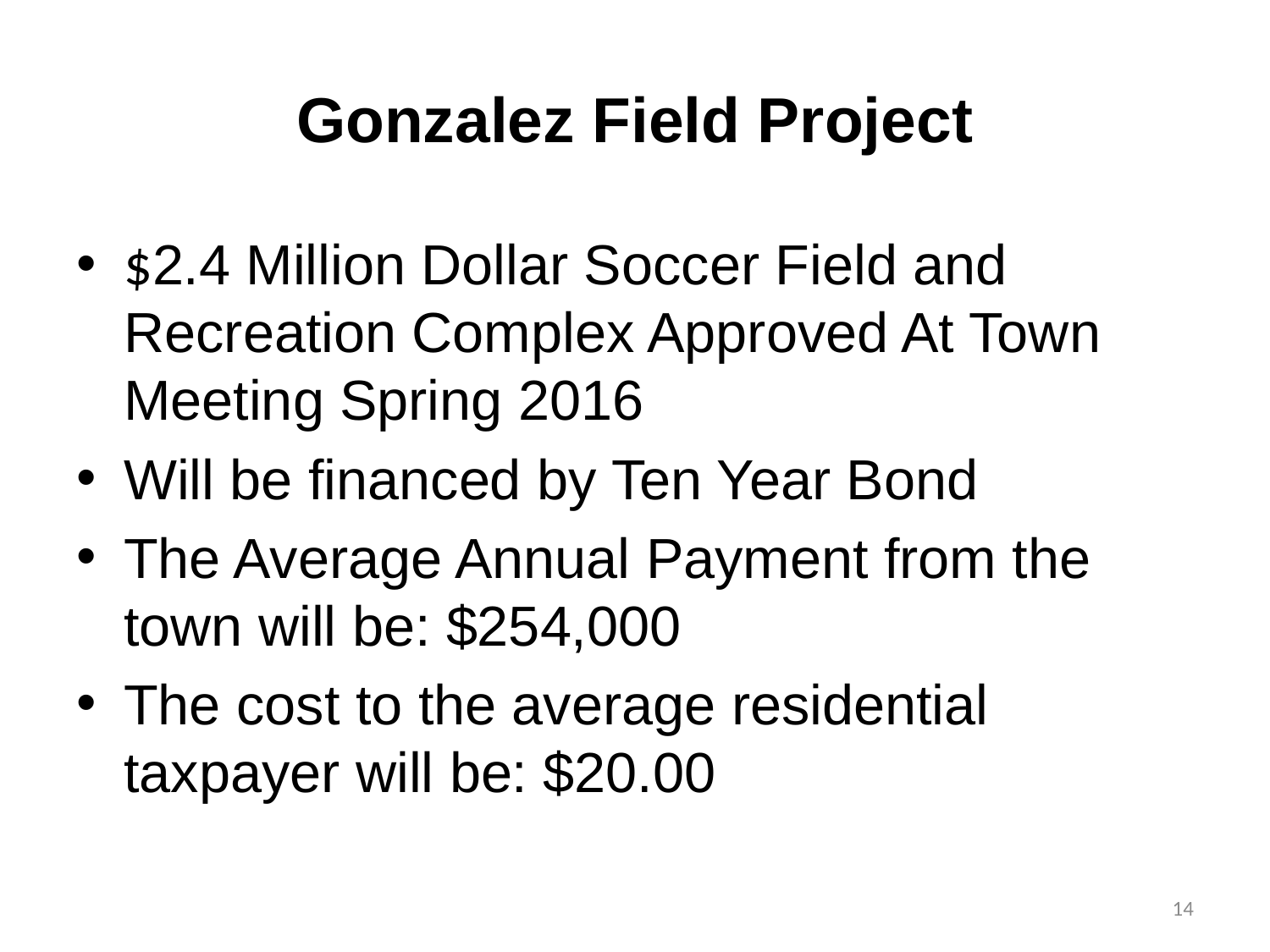

# Gonzalez Field Project
$2.4 Million Dollar Soccer Field and Recreation Complex Approved At Town Meeting Spring 2016
Will be financed by Ten Year Bond
The Average Annual Payment from the town will be: $254,000
The cost to the average residential taxpayer will be: $20.00

14